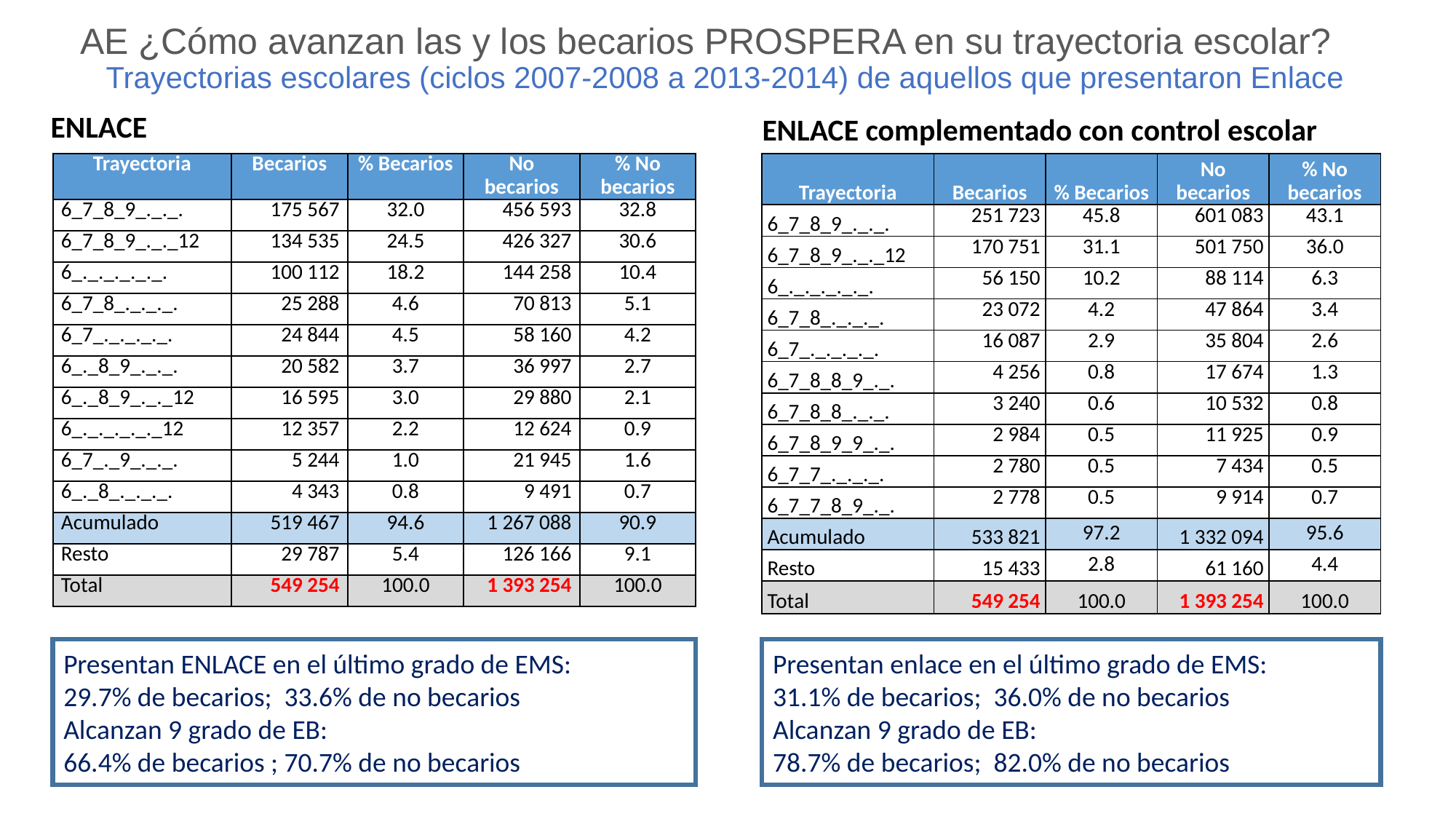

AE ¿Cómo avanzan las y los becarios PROSPERA en su trayectoria escolar?
Trayectorias escolares (ciclos 2007-2008 a 2013-2014) de aquellos que presentaron Enlace
ENLACE
ENLACE complementado con control escolar
| Trayectoria | Becarios | % Becarios | No becarios | % No becarios |
| --- | --- | --- | --- | --- |
| 6\_7\_8\_9\_.\_.\_. | 175 567 | 32.0 | 456 593 | 32.8 |
| 6\_7\_8\_9\_.\_.\_12 | 134 535 | 24.5 | 426 327 | 30.6 |
| 6\_.\_.\_.\_.\_.\_. | 100 112 | 18.2 | 144 258 | 10.4 |
| 6\_7\_8\_.\_.\_.\_. | 25 288 | 4.6 | 70 813 | 5.1 |
| 6\_7\_.\_.\_.\_.\_. | 24 844 | 4.5 | 58 160 | 4.2 |
| 6\_.\_8\_9\_.\_.\_. | 20 582 | 3.7 | 36 997 | 2.7 |
| 6\_.\_8\_9\_.\_.\_12 | 16 595 | 3.0 | 29 880 | 2.1 |
| 6\_.\_.\_.\_.\_.\_12 | 12 357 | 2.2 | 12 624 | 0.9 |
| 6\_7\_.\_9\_.\_.\_. | 5 244 | 1.0 | 21 945 | 1.6 |
| 6\_.\_8\_.\_.\_.\_. | 4 343 | 0.8 | 9 491 | 0.7 |
| Acumulado | 519 467 | 94.6 | 1 267 088 | 90.9 |
| Resto | 29 787 | 5.4 | 126 166 | 9.1 |
| Total | 549 254 | 100.0 | 1 393 254 | 100.0 |
| Trayectoria | Becarios | % Becarios | No becarios | % No becarios |
| --- | --- | --- | --- | --- |
| 6\_7\_8\_9\_.\_.\_. | 251 723 | 45.8 | 601 083 | 43.1 |
| 6\_7\_8\_9\_.\_.\_12 | 170 751 | 31.1 | 501 750 | 36.0 |
| 6\_.\_.\_.\_.\_.\_. | 56 150 | 10.2 | 88 114 | 6.3 |
| 6\_7\_8\_.\_.\_.\_. | 23 072 | 4.2 | 47 864 | 3.4 |
| 6\_7\_.\_.\_.\_.\_. | 16 087 | 2.9 | 35 804 | 2.6 |
| 6\_7\_8\_8\_9\_.\_. | 4 256 | 0.8 | 17 674 | 1.3 |
| 6\_7\_8\_8\_.\_.\_. | 3 240 | 0.6 | 10 532 | 0.8 |
| 6\_7\_8\_9\_9\_.\_. | 2 984 | 0.5 | 11 925 | 0.9 |
| 6\_7\_7\_.\_.\_.\_. | 2 780 | 0.5 | 7 434 | 0.5 |
| 6\_7\_7\_8\_9\_.\_. | 2 778 | 0.5 | 9 914 | 0.7 |
| Acumulado | 533 821 | 97.2 | 1 332 094 | 95.6 |
| Resto | 15 433 | 2.8 | 61 160 | 4.4 |
| Total | 549 254 | 100.0 | 1 393 254 | 100.0 |
Presentan enlace en el último grado de EMS:
31.1% de becarios;  36.0% de no becarios
Alcanzan 9 grado de EB:
78.7% de becarios;  82.0% de no becarios
Presentan ENLACE en el último grado de EMS:
29.7% de becarios;  33.6% de no becarios
Alcanzan 9 grado de EB:
66.4% de becarios ; 70.7% de no becarios